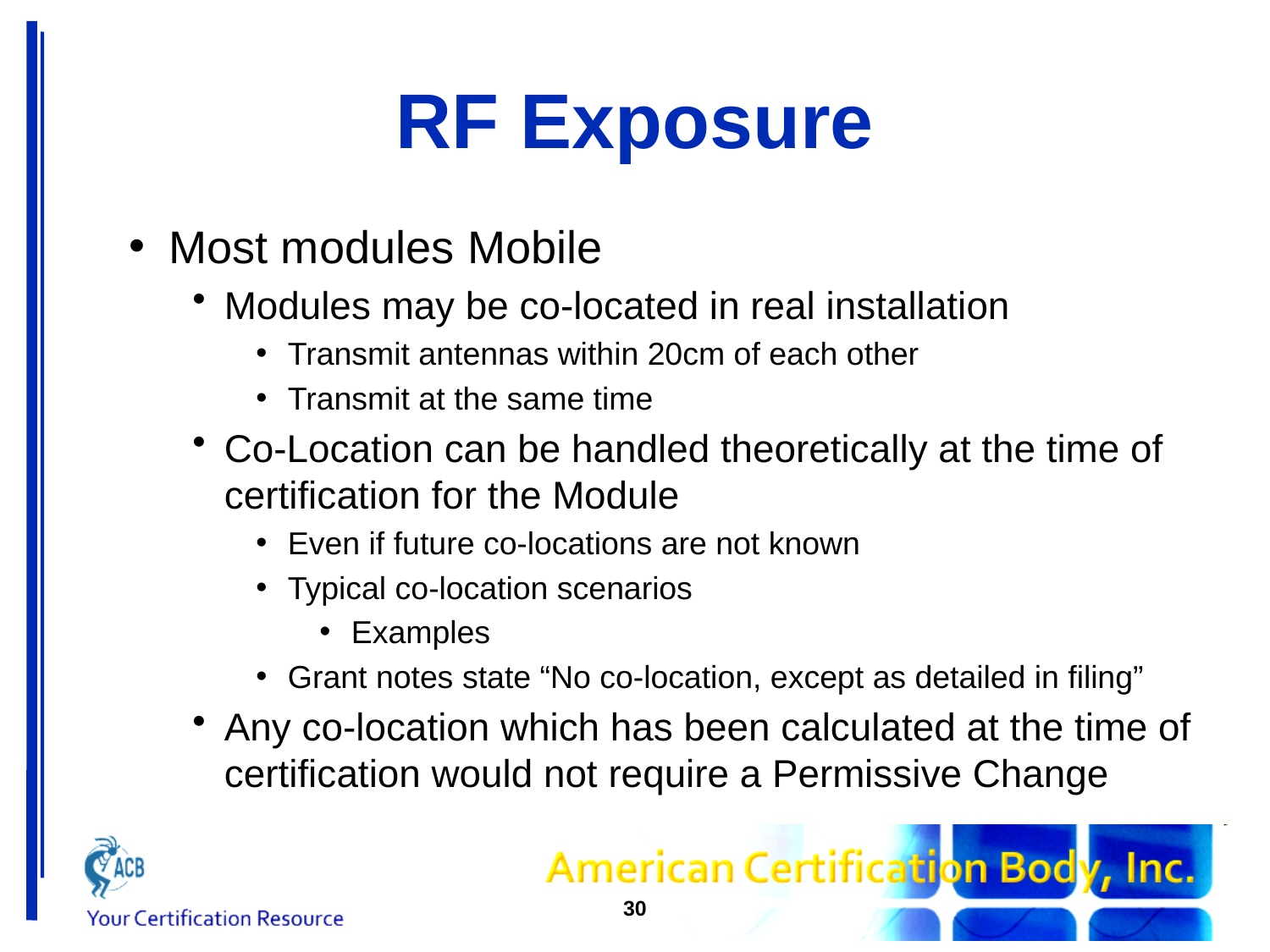

# RF Exposure
Most modules Mobile
Modules may be co-located in real installation
Transmit antennas within 20cm of each other
Transmit at the same time
Co-Location can be handled theoretically at the time of certification for the Module
Even if future co-locations are not known
Typical co-location scenarios
Examples
Grant notes state “No co-location, except as detailed in filing”
Any co-location which has been calculated at the time of certification would not require a Permissive Change
30